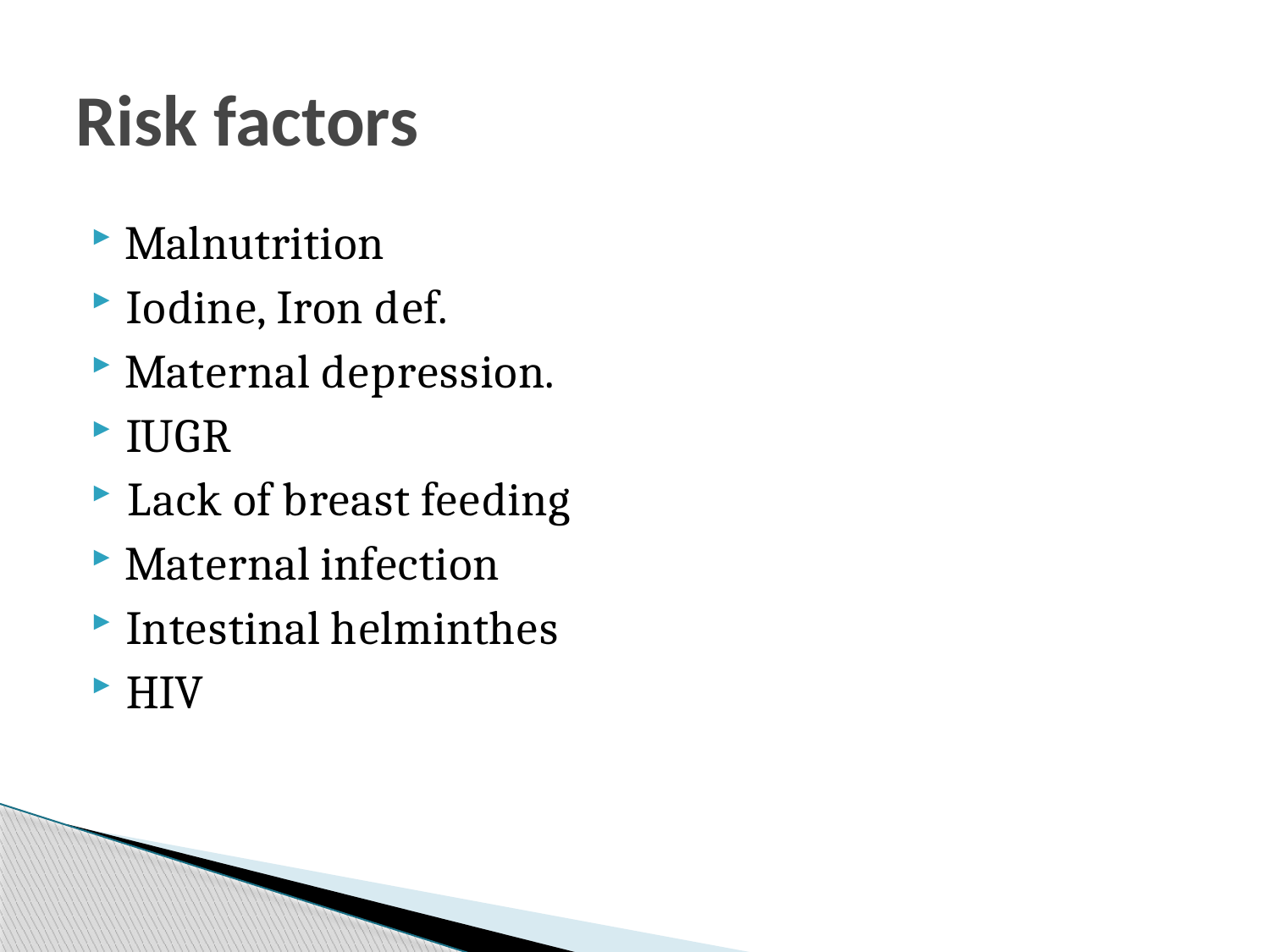

# Risk factors
Malnutrition
Iodine, Iron def.
Maternal depression.
IUGR
Lack of breast feeding
Maternal infection
Intestinal helminthes
HIV